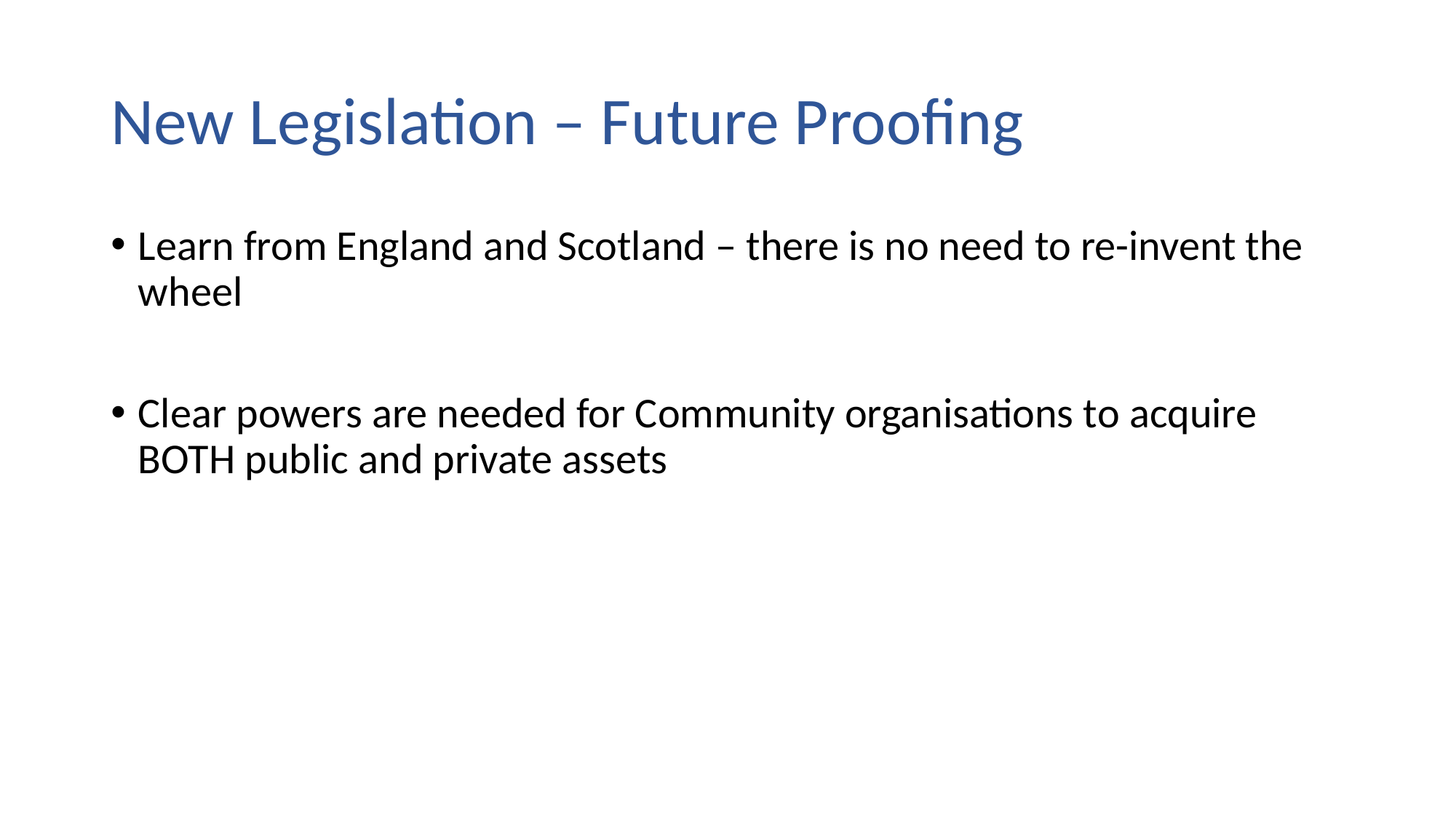

# New Legislation – Future Proofing
Learn from England and Scotland – there is no need to re-invent the wheel

Clear powers are needed for Community organisations to acquire BOTH public and private assets